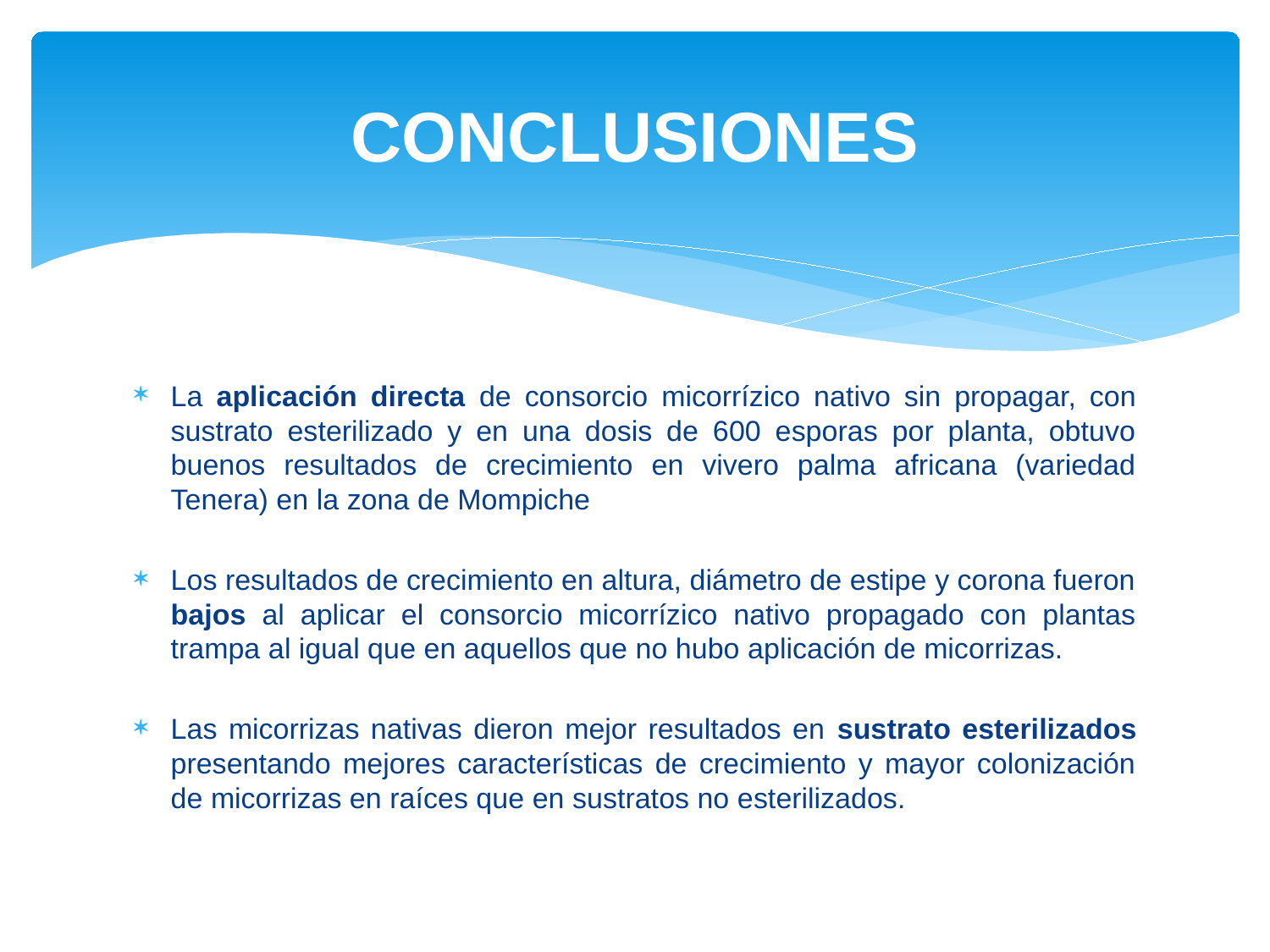

# CONCLUSIONES
La aplicación directa de consorcio micorrízico nativo sin propagar, con sustrato esterilizado y en una dosis de 600 esporas por planta, obtuvo buenos resultados de crecimiento en vivero palma africana (variedad Tenera) en la zona de Mompiche

Los resultados de crecimiento en altura, diámetro de estipe y corona fueron bajos al aplicar el consorcio micorrízico nativo propagado con plantas trampa al igual que en aquellos que no hubo aplicación de micorrizas.

Las micorrizas nativas dieron mejor resultados en sustrato esterilizados presentando mejores características de crecimiento y mayor colonización de micorrizas en raíces que en sustratos no esterilizados.